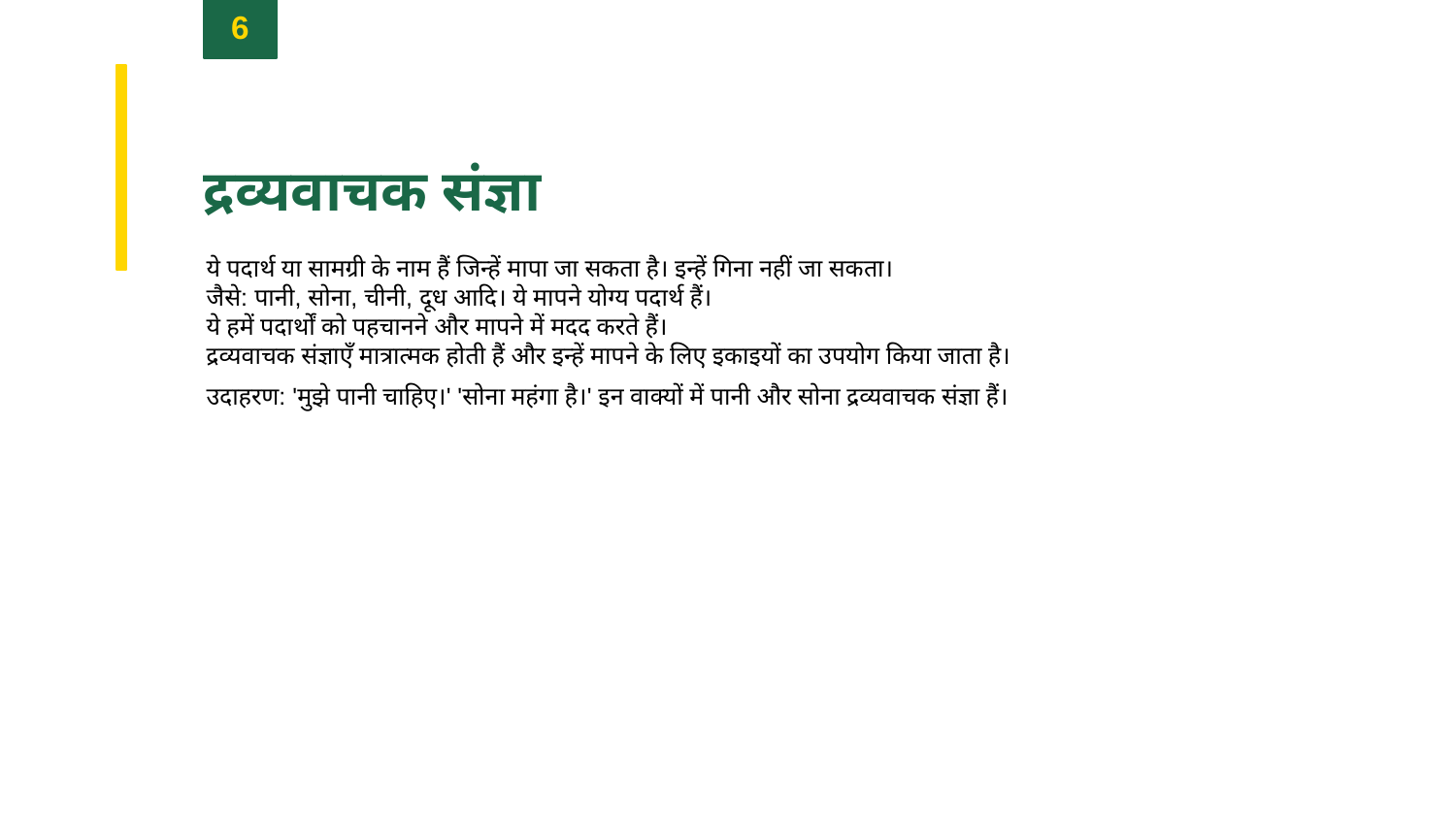

6

द्रव्यवाचक संज्ञा
ये पदार्थ या सामग्री के नाम हैं जिन्हें मापा जा सकता है। इन्हें गिना नहीं जा सकता।
जैसे: पानी, सोना, चीनी, दूध आदि। ये मापने योग्य पदार्थ हैं।
ये हमें पदार्थों को पहचानने और मापने में मदद करते हैं।
द्रव्यवाचक संज्ञाएँ मात्रात्मक होती हैं और इन्हें मापने के लिए इकाइयों का उपयोग किया जाता है।
उदाहरण: 'मुझे पानी चाहिए।' 'सोना महंगा है।' इन वाक्यों में पानी और सोना द्रव्यवाचक संज्ञा हैं।